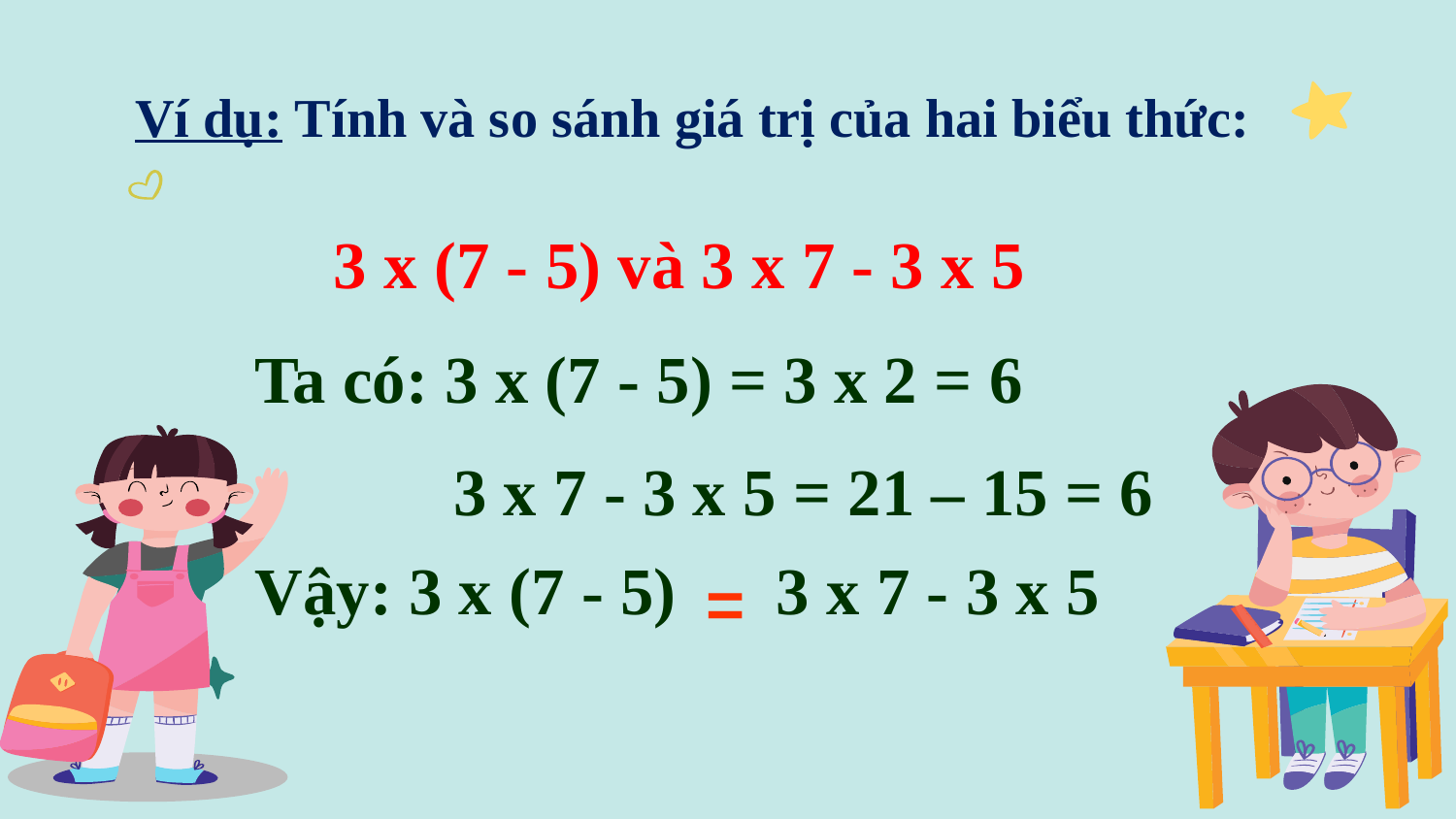

Ví dụ: Tính và so sánh giá trị của hai biểu thức:
| 3 x (7 - 5) và 3 x 7 - 3 x 5 |
| --- |
| Ta có: 3 x (7 - 5) = 3 x 2 = 6 |
| --- |

3 x 7 - 3 x 5 = 21 – 15 = 6
| Vậy: 3 x (7 - 5) 3 x 7 - 3 x 5 |
| --- |
| = |
| --- |